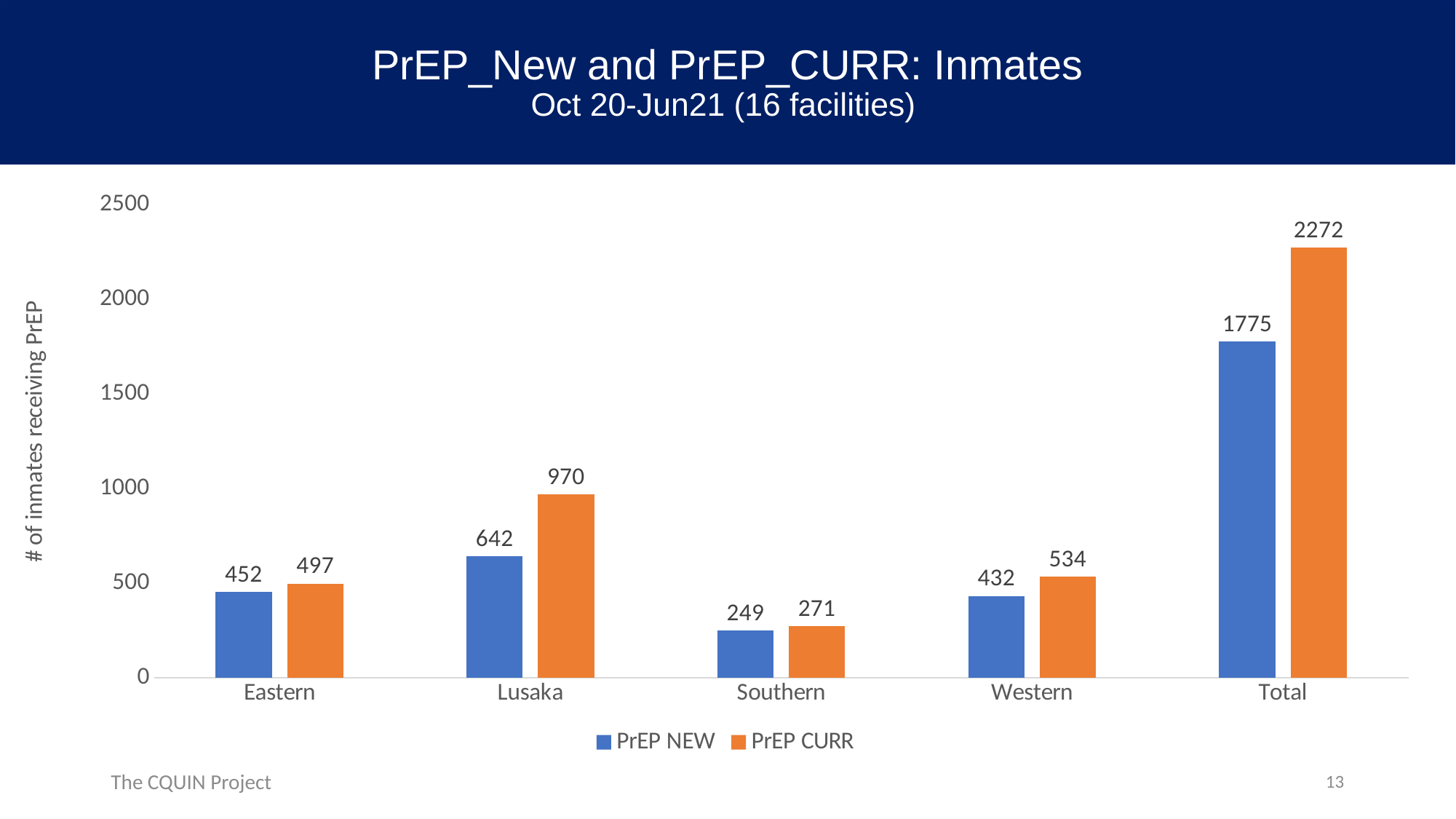

# PrEP_New and PrEP_CURR: Inmates Oct 20-Jun21 (16 facilities)

### Chart

| Category | PrEP NEW | PrEP CURR |
|---|---|---|
| Eastern | 452.0 | 497.0 |
| Lusaka | 642.0 | 970.0 |
| Southern | 249.0 | 271.0 |
| Western | 432.0 | 534.0 |
| Total | 1775.0 | 2272.0 |
13